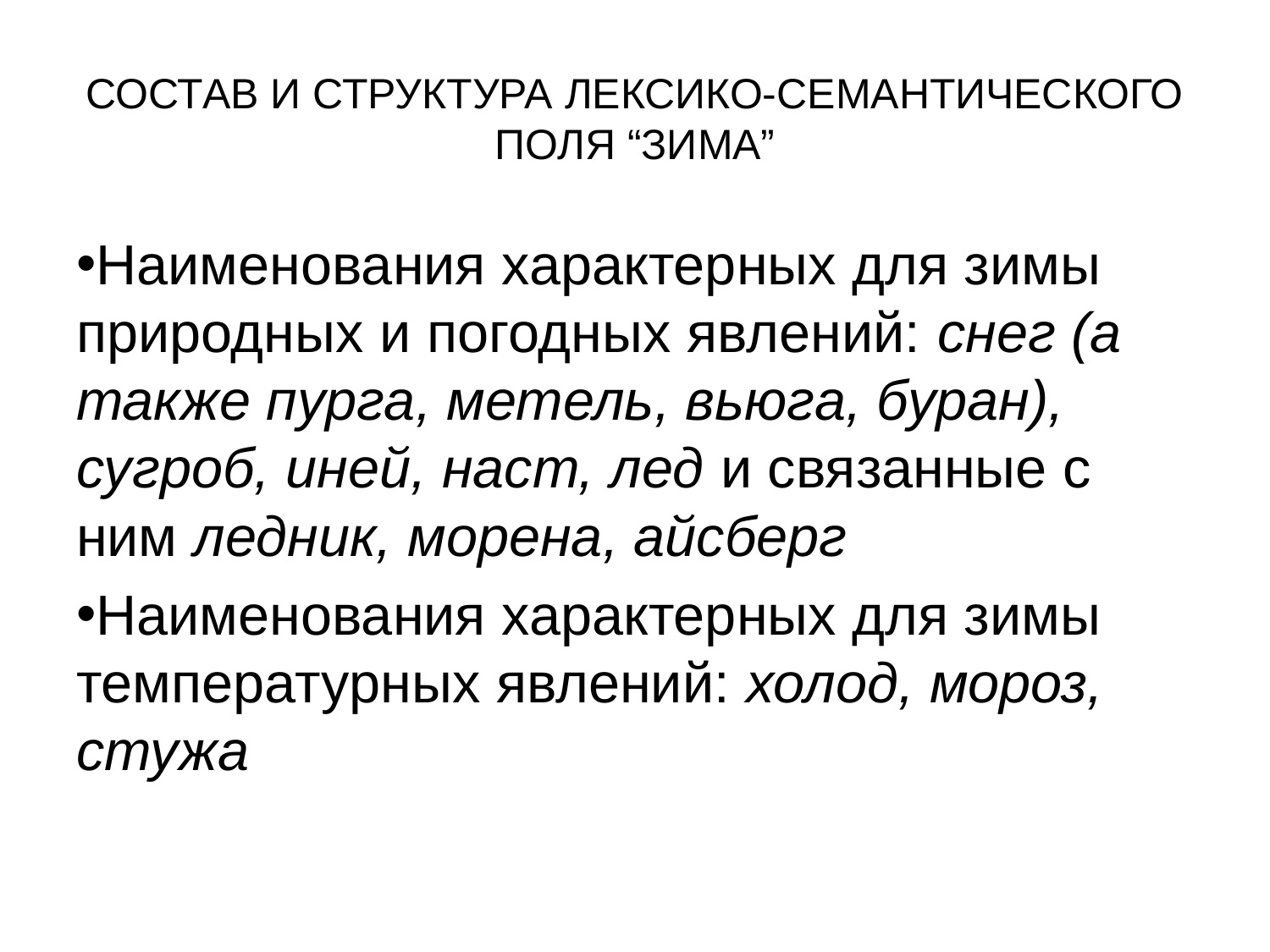

# СОСТАВ И СТРУКТУРА ЛЕКСИКО-СЕМАНТИЧЕСКОГО ПОЛЯ “ЗИМА”
Наименования характерных для зимы природных и погодных явлений: снег (а также пурга, метель, вьюга, буран), сугроб, иней, наст, лед и связанные с ним ледник, морена, айсберг
Наименования характерных для зимы температурных явлений: холод, мороз, стужа